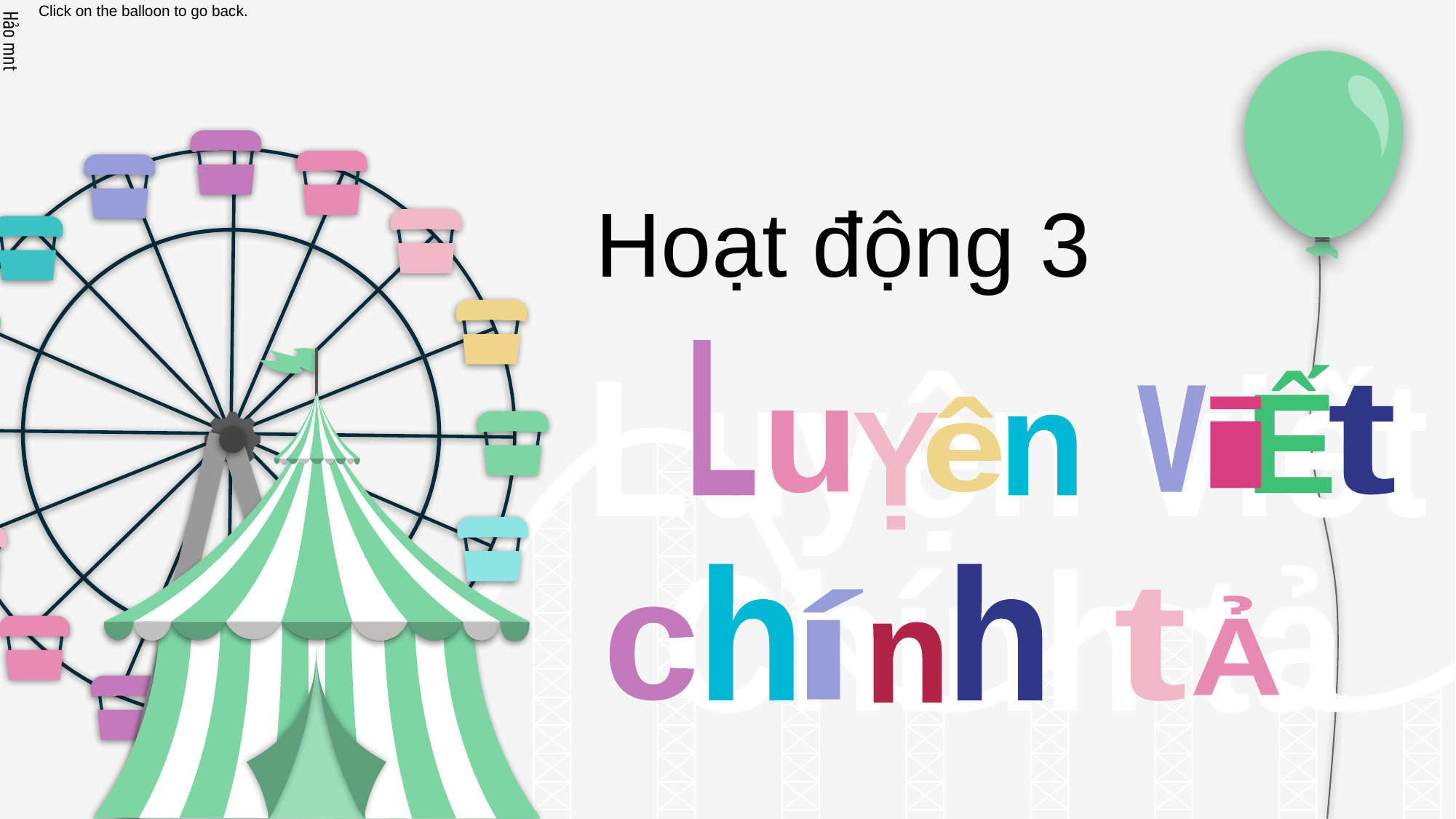

# Click on the balloon to go back.

Hoạt động 3

L
Ế
Luyện viết
Chính tả
v
t
i
ê
u
Ỵ
n

h
h
í
t
Ả
c
n